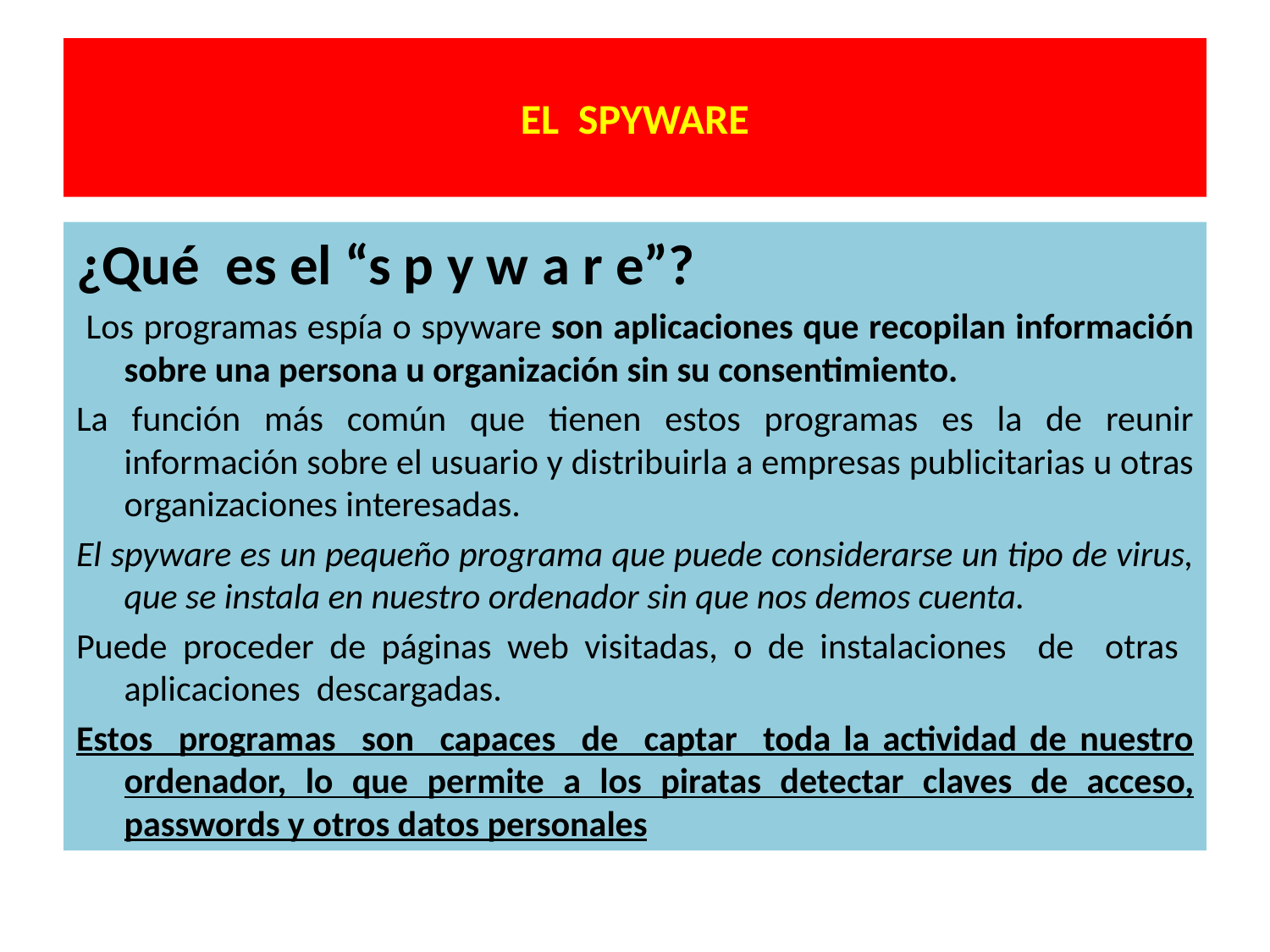

# EL  SPYWARE
¿Qué  es el “s p y w a r e”?
 Los programas espía o spyware son aplicaciones que recopilan información sobre una persona u organización sin su consentimiento.
La función más común que tienen estos programas es la de reunir información sobre el usuario y distribuirla a empresas publicitarias u otras organizaciones interesadas.
El spyware es un pequeño programa que puede considerarse un tipo de virus, que se instala en nuestro ordenador sin que nos demos cuenta.
Puede proceder de páginas web visitadas, o de instalaciones  de  otras  aplicaciones  descargadas.
Estos  programas  son  capaces  de  captar  toda la actividad de nuestro ordenador, lo que permite a los piratas detectar claves de acceso, passwords y otros datos personales